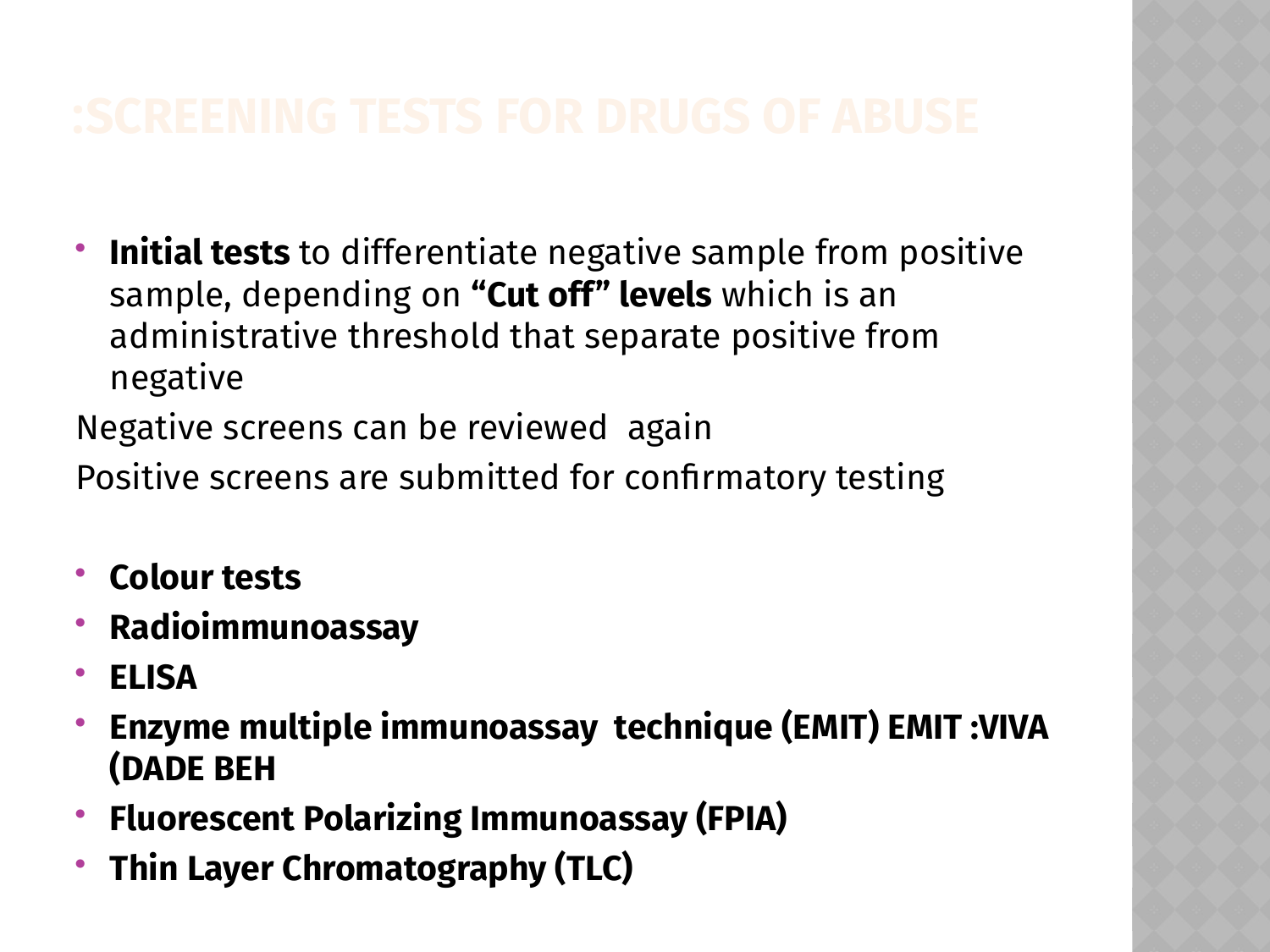

# Screening tests for drugs of abuse:
Initial tests to differentiate negative sample from positive sample, depending on “Cut off” levels which is an administrative threshold that separate positive from negative
Negative screens can be reviewed  again
Positive screens are submitted for confirmatory testing

Colour tests
Radioimmunoassay
ELISA
Enzyme multiple immunoassay  technique (EMIT) EMIT :VIVA (DADE BEH
Fluorescent Polarizing Immunoassay (FPIA)
Thin Layer Chromatography (TLC)